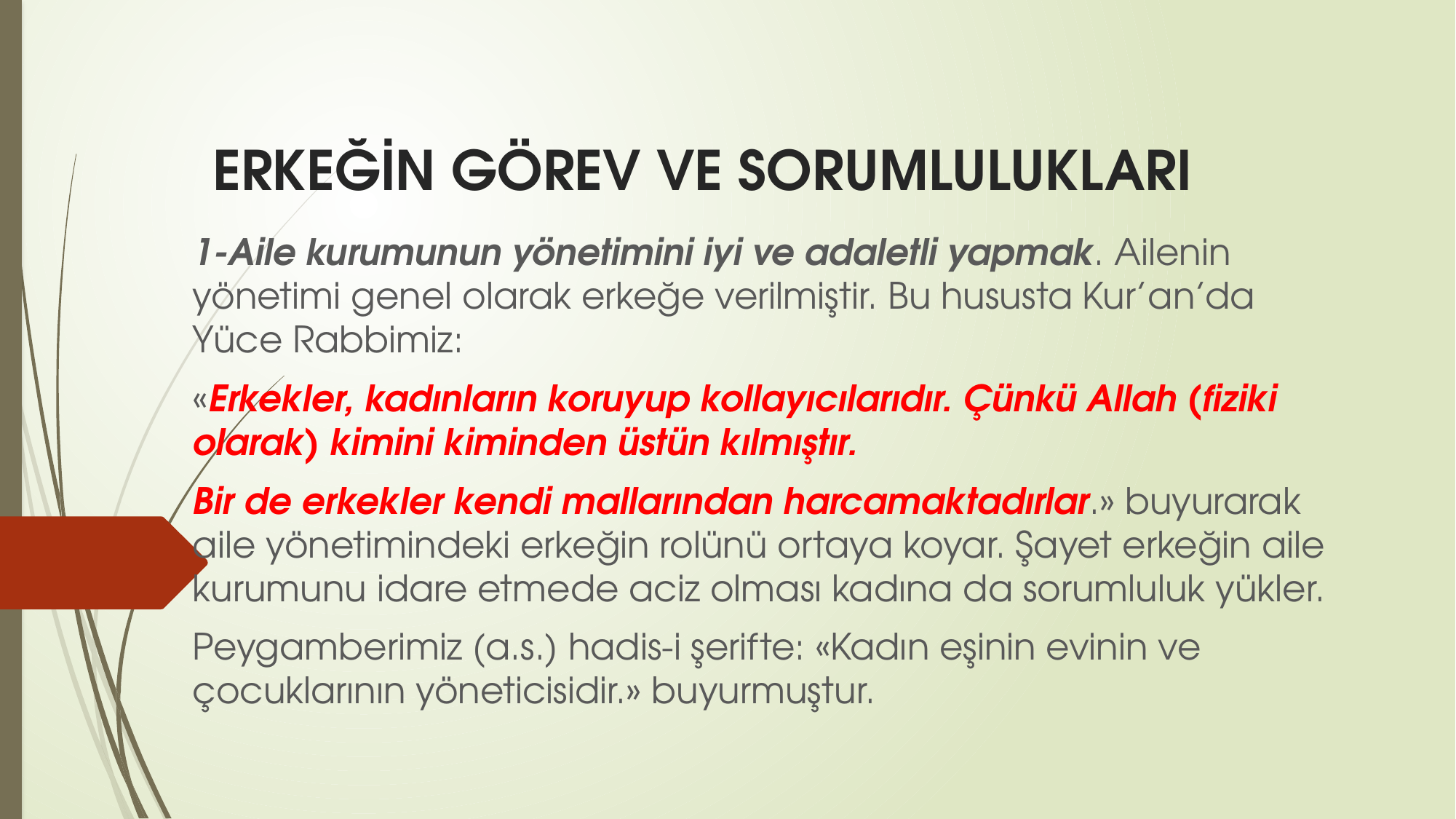

# ERKEĞİN GÖREV VE SORUMLULUKLARI
1-Aile kurumunun yönetimini iyi ve adaletli yapmak. Ailenin yönetimi genel olarak erkeğe verilmiştir. Bu hususta Kur’an’da Yüce Rabbimiz:
«Erkekler, kadınların koruyup kollayıcılarıdır. Çünkü Allah (fiziki olarak) kimini kiminden üstün kılmıştır.
Bir de erkekler kendi mallarından harcamaktadırlar.» buyurarak aile yönetimindeki erkeğin rolünü ortaya koyar. Şayet erkeğin aile kurumunu idare etmede aciz olması kadına da sorumluluk yükler.
Peygamberimiz (a.s.) hadis-i şerifte: «Kadın eşinin evinin ve çocuklarının yöneticisidir.» buyurmuştur.